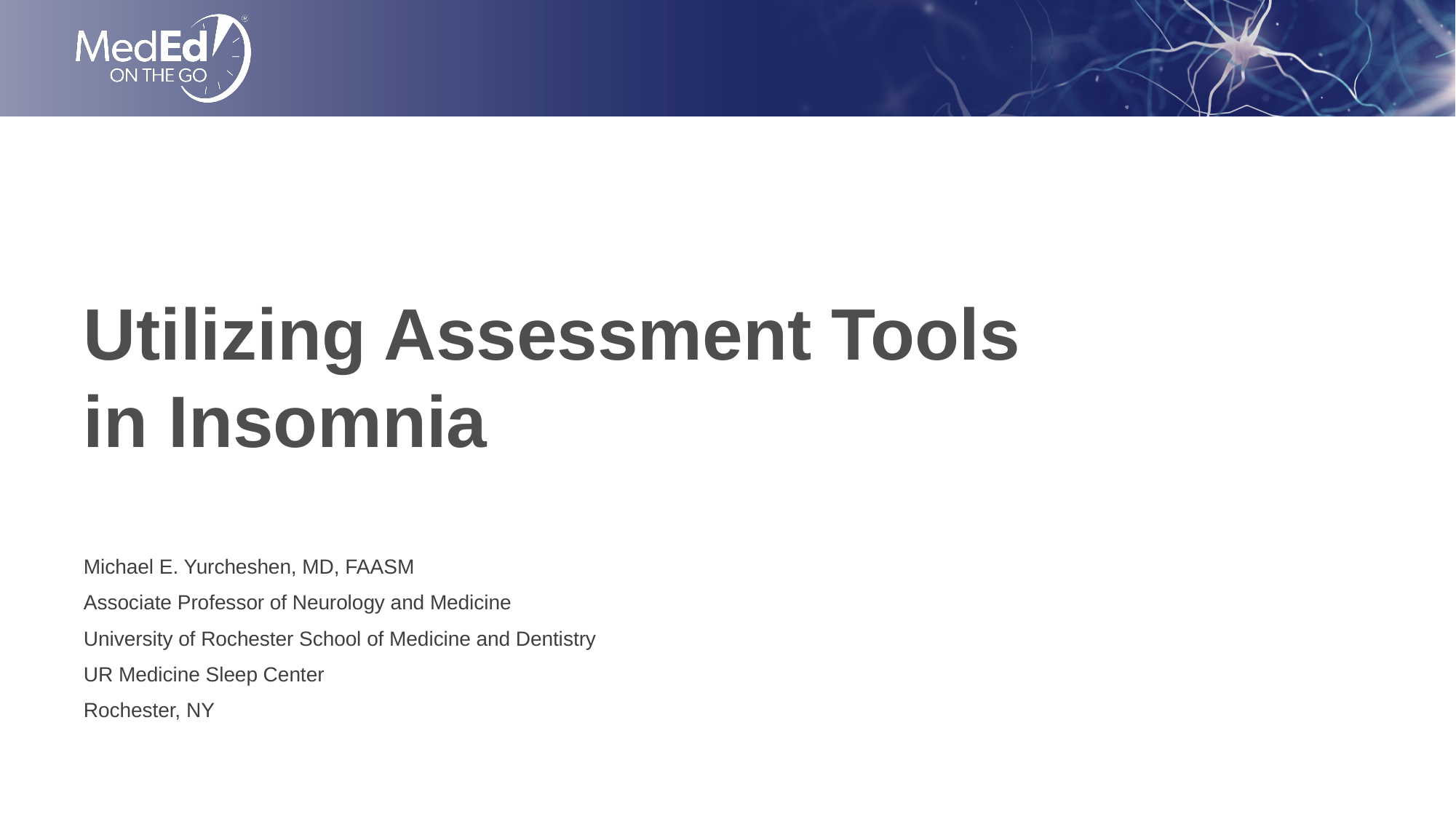

# Utilizing Assessment Tools in Insomnia
Michael E. Yurcheshen, MD, FAASM
Associate Professor of Neurology and Medicine
University of Rochester School of Medicine and Dentistry
UR Medicine Sleep Center
Rochester, NY